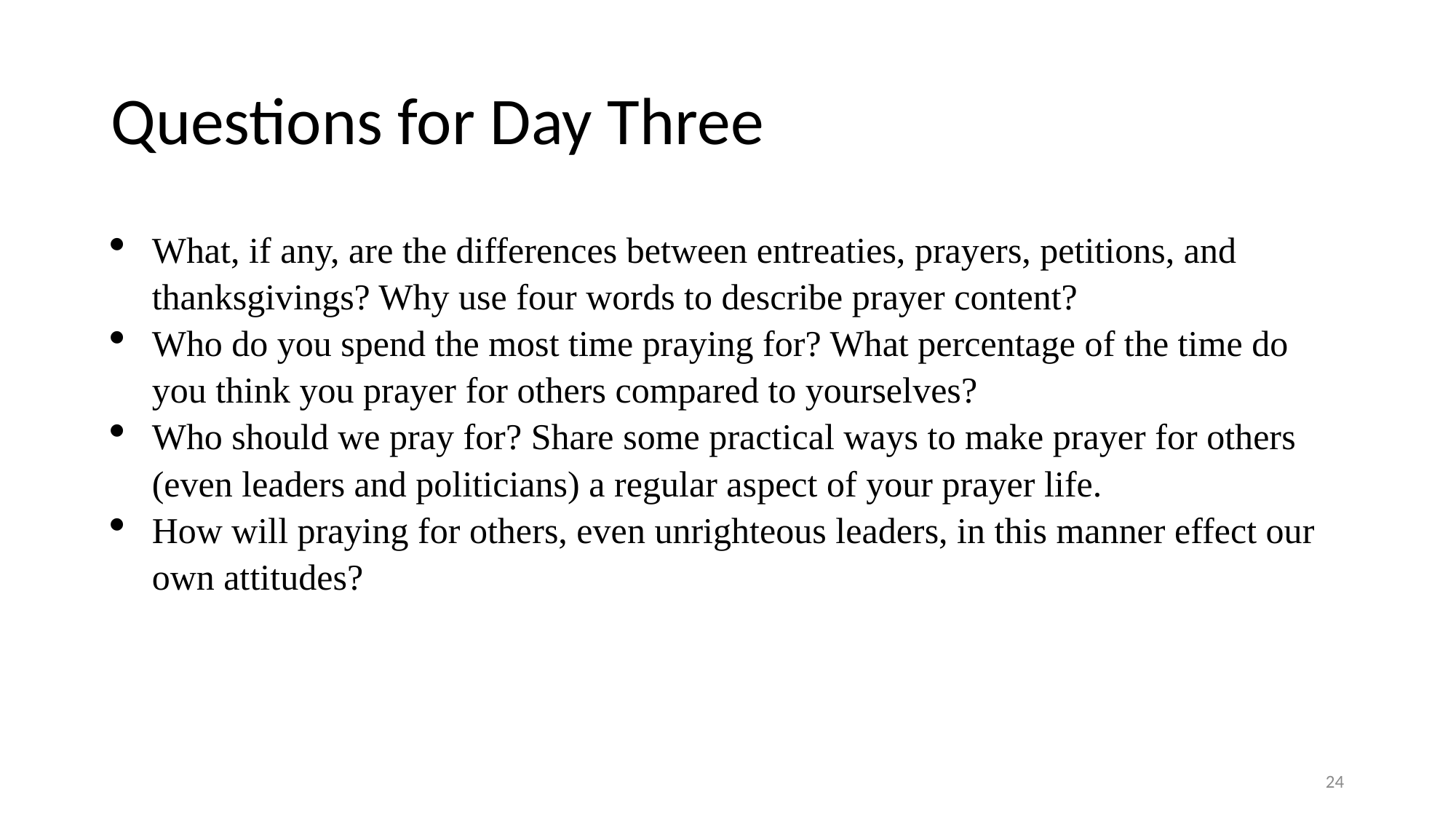

# Questions for Day Three
What, if any, are the differences between entreaties, prayers, petitions, and thanksgivings? Why use four words to describe prayer content?
Who do you spend the most time praying for? What percentage of the time do you think you prayer for others compared to yourselves?
Who should we pray for? Share some practical ways to make prayer for others (even leaders and politicians) a regular aspect of your prayer life.
How will praying for others, even unrighteous leaders, in this manner effect our own attitudes?

24